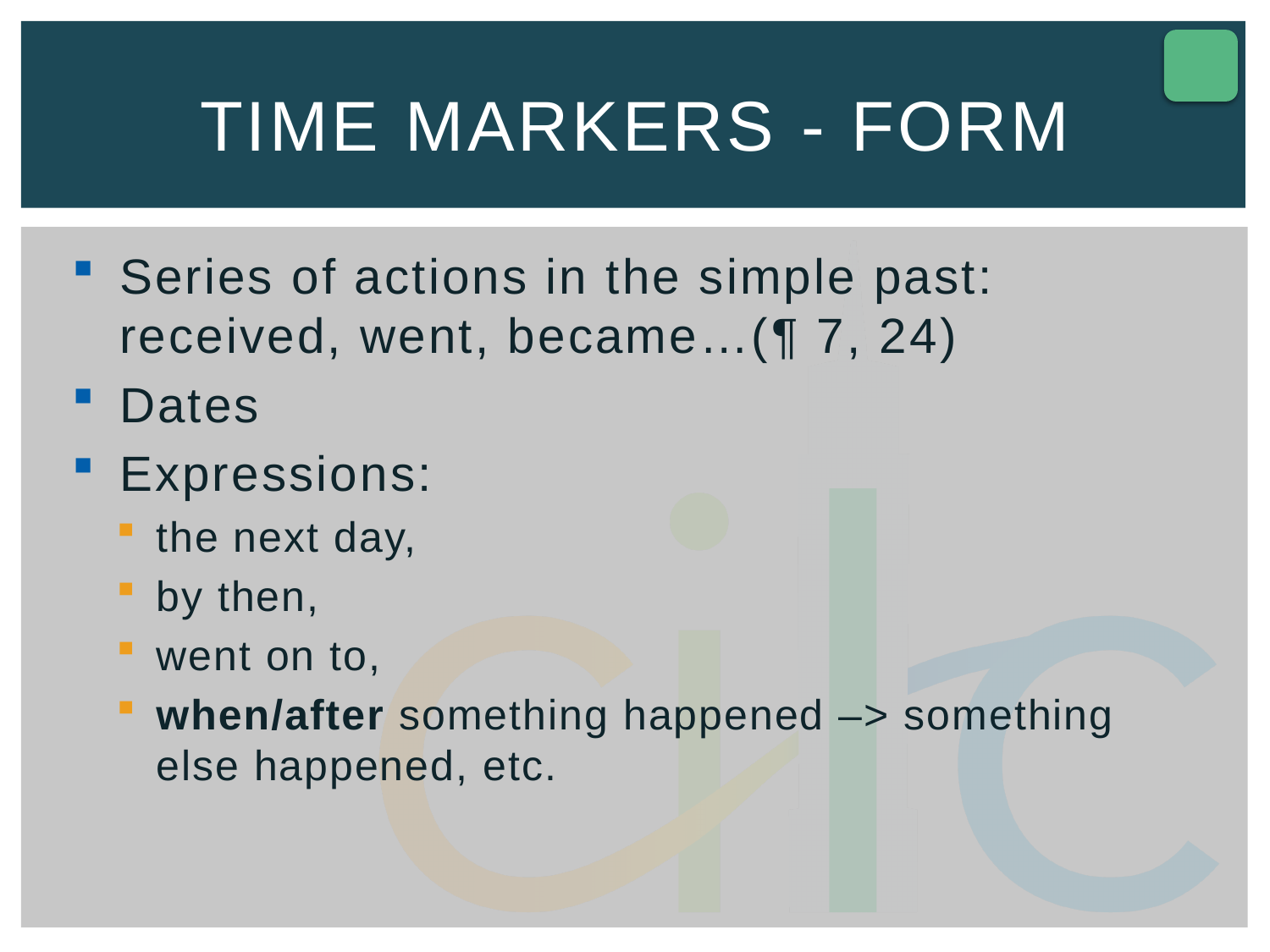

# Time markers - FORM
Series of actions in the simple past: received, went, became…(¶ 7, 24)
Dates
Expressions:
the next day,
by then,
went on to,
when/after something happened –> something else happened, etc.